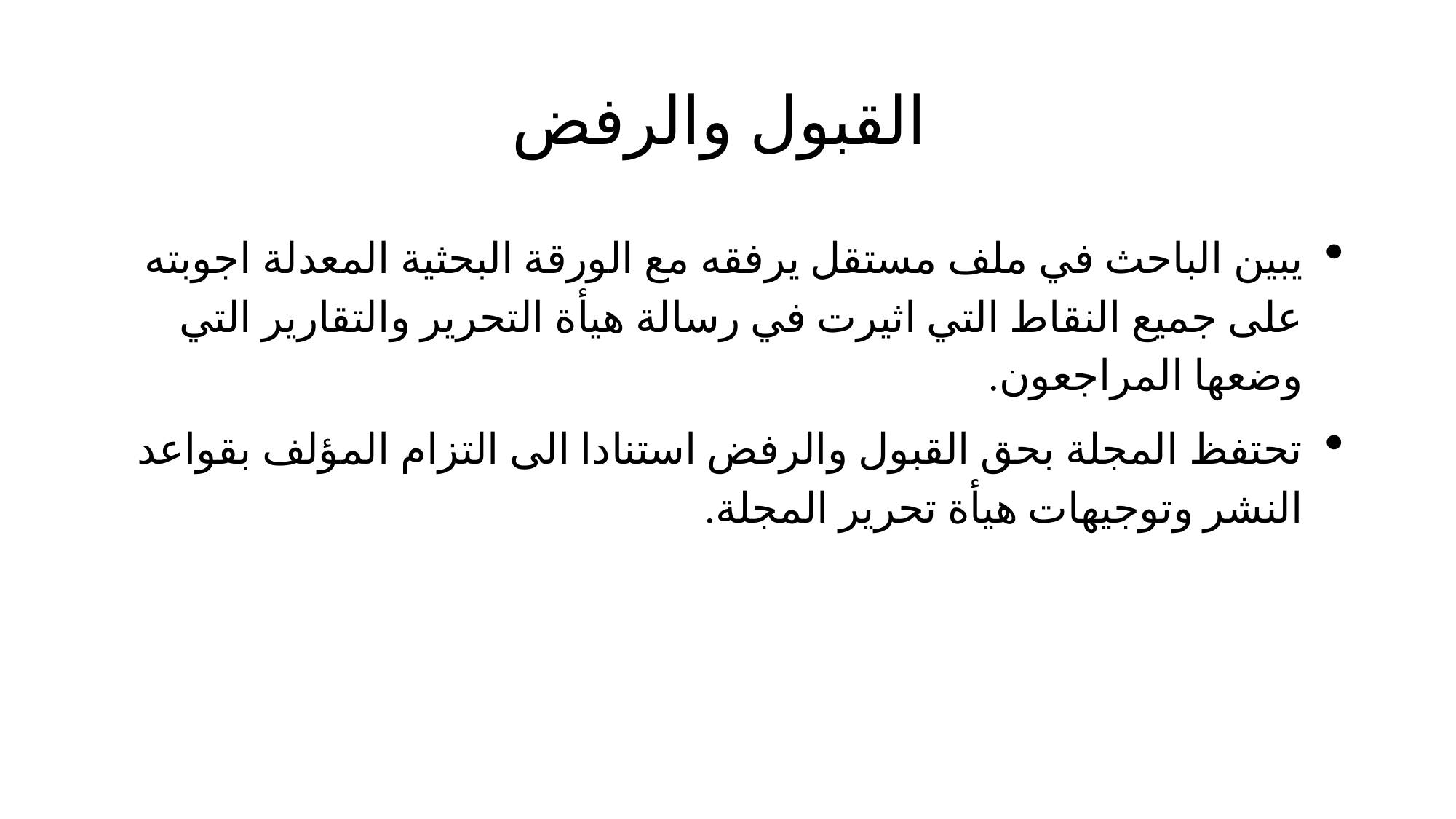

# القبول والرفض
يبين الباحث في ملف مستقل يرفقه مع الورقة البحثية المعدلة اجوبته على جميع النقاط التي اثيرت في رسالة هيأة التحرير والتقارير التي وضعها المراجعون.
تحتفظ المجلة بحق القبول والرفض استنادا الى التزام المؤلف بقواعد النشر وتوجيهات هيأة تحرير المجلة.